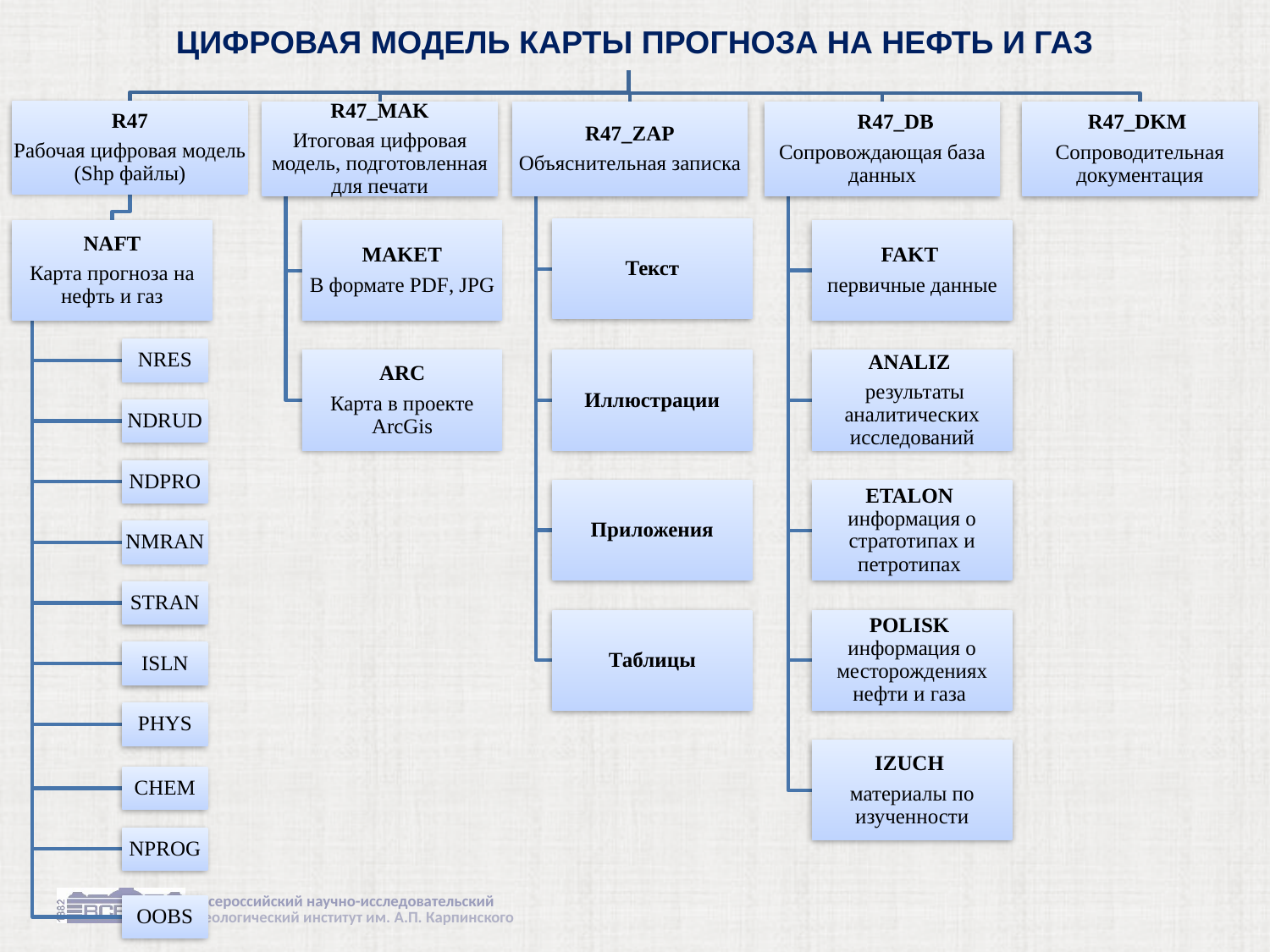

ЦИФРОВАЯ МОДЕЛЬ КАРТЫ ПРОГНОЗА НА НЕФТЬ И ГАЗ

R47
Рабочая цифровая модель (Shp файлы)

R47_MAK
Итоговая цифровая модель, подготовленная для печати

R47_ZAP
Объяснительная записка

     R47_DB
Сопровождающая база данных

R47_DKM
Сопроводительная документация
Текст слайда

Текст

FAKT
первичные данные

NAFT
Карта прогноза на нефть и газ

MAKET
В формате PDF, JPG

NRES

Иллюстрации

ANALIZ
 результаты аналитических исследований

ARC
Карта в проекте ArcGis

NDRUD

NDPRO

ETALON  информация о стратотипах и петротипах

Приложения

NMRAN

STRAN

POLISK  информация о месторождениях нефти и газа

Таблицы

ISLN

PHYS

IZUCH
материалы по изученности

CHEM

NPROG

OOBS